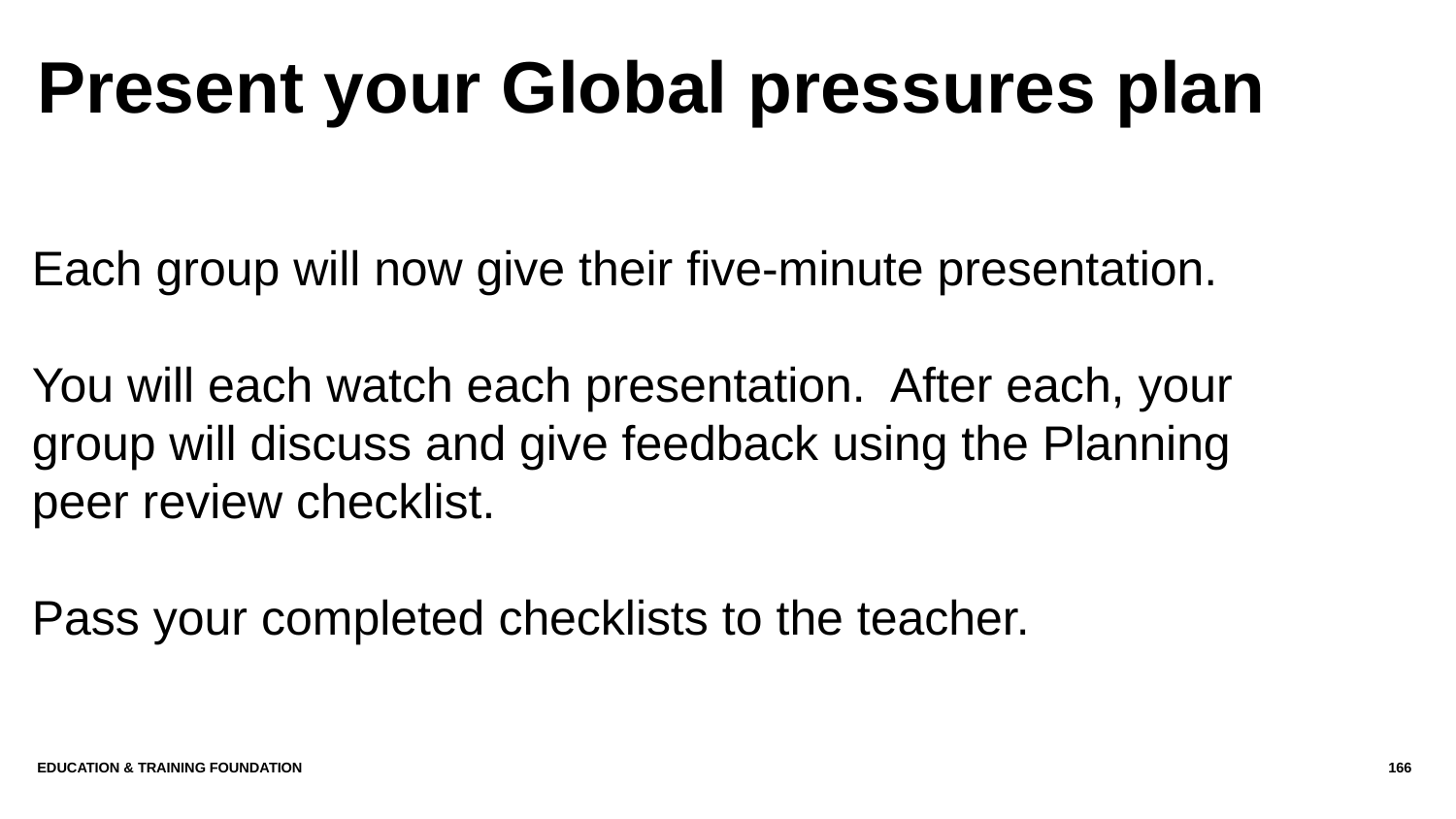

# Present your Global pressures plan
Each group will now give their five-minute presentation.

You will each watch each presentation.  After each, your group will discuss and give feedback using the Planning peer review checklist.

Pass your completed checklists to the teacher.

Education & Training Foundation
166